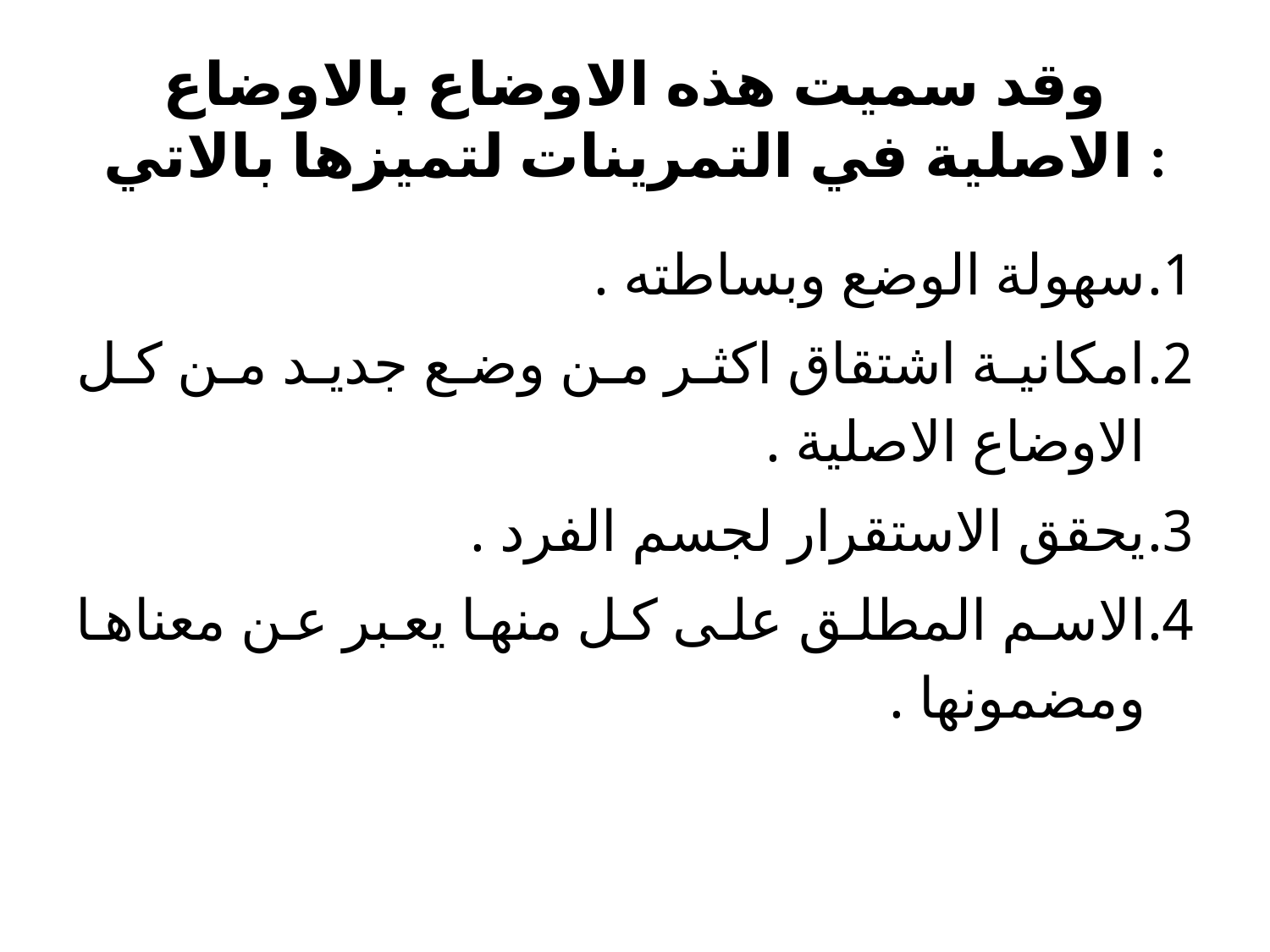

# وقد سميت هذه الاوضاع بالاوضاع الاصلية في التمرينات لتميزها بالاتي :
سهولة الوضع وبساطته .
امكانية اشتقاق اكثر من وضع جديد من كل الاوضاع الاصلية .
يحقق الاستقرار لجسم الفرد .
الاسم المطلق على كل منها يعبر عن معناها ومضمونها .